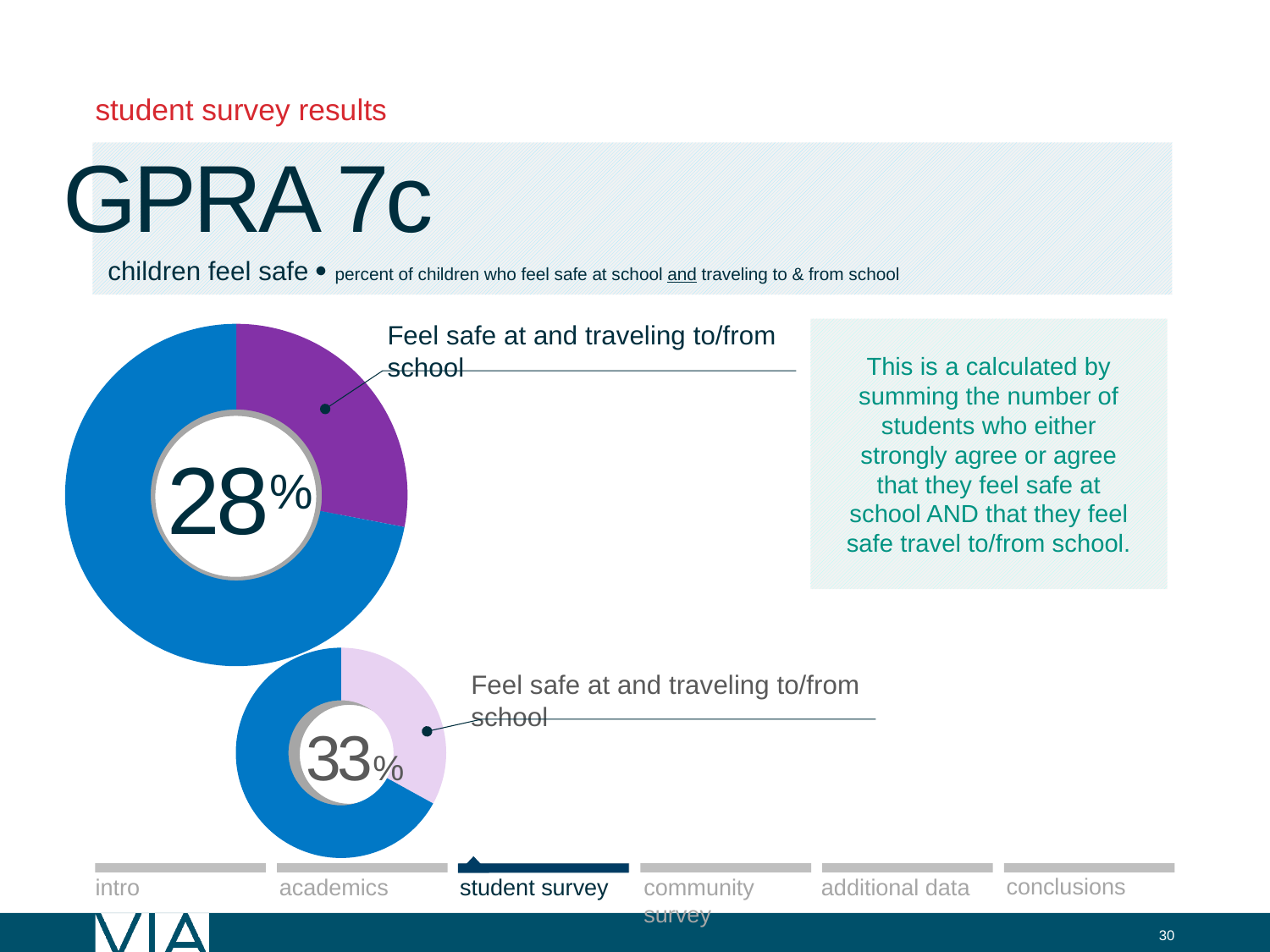

student survey results
GPRA 7c

children feel safe • percent of children who feel safe at school and traveling to & from school

### Chart

| Category | Column1 |
|---|---|
|  | 2.8 |
|  | 7.2 |
Feel safe at and traveling to/from school

28%
This is a calculated by summing the number of students who either strongly agree or agree that they feel safe at school AND that they feel safe travel to/from school.

### Chart

| Category | Column1 |
|---|---|
|  | 3.3 |
|  | 6.7 |
Feel safe at and traveling to/from school

33%

conclusions
additional data
academics
intro
student survey
community survey